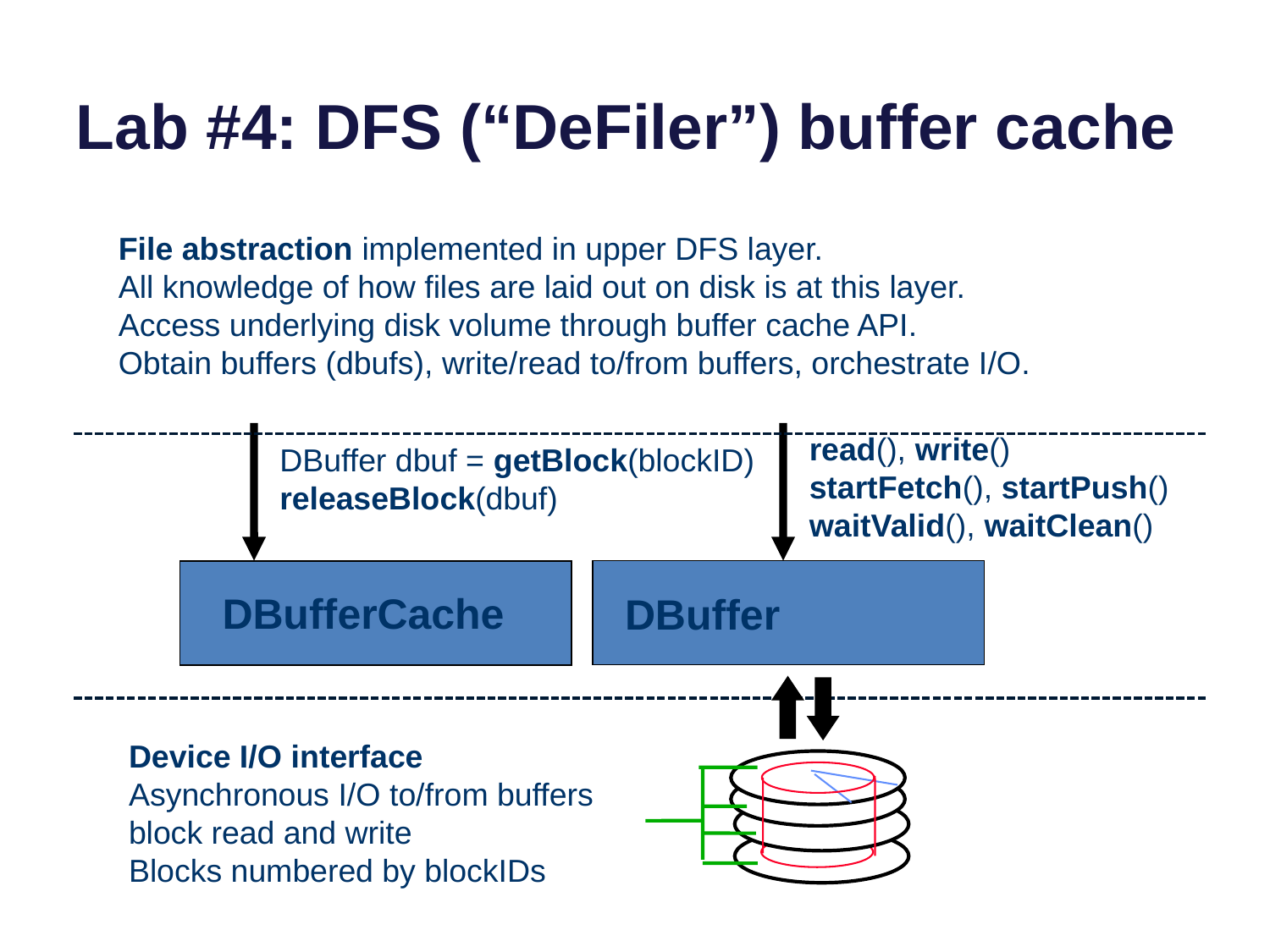

# Lab #4: DFS (“DeFiler”) buffer cache
File abstraction implemented in upper DFS layer.
All knowledge of how files are laid out on disk is at this layer.
Access underlying disk volume through buffer cache API.
Obtain buffers (dbufs), write/read to/from buffers, orchestrate I/O.

read(), write()
startFetch(), startPush()
waitValid(), waitClean()
DBuffer dbuf = getBlock(blockID)
releaseBlock(dbuf)

DBufferCache
DBuffer

Device I/O interface
Asynchronous I/O to/from buffers
block read and write
Blocks numbered by blockIDs